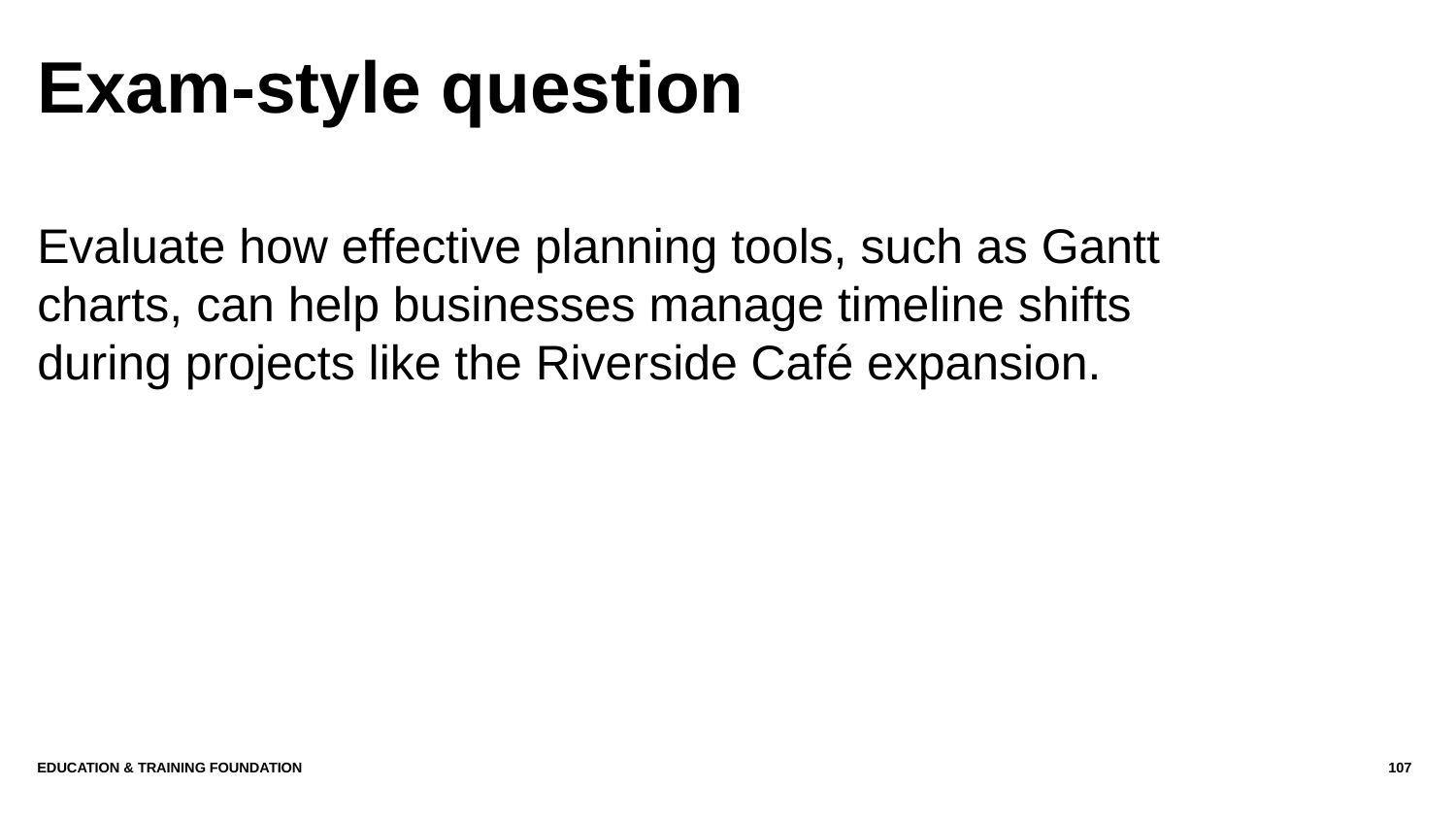

# Exam-style question

Evaluate how effective planning tools, such as Gantt charts, can help businesses manage timeline shifts during projects like the Riverside Café expansion.
Education & Training Foundation
107